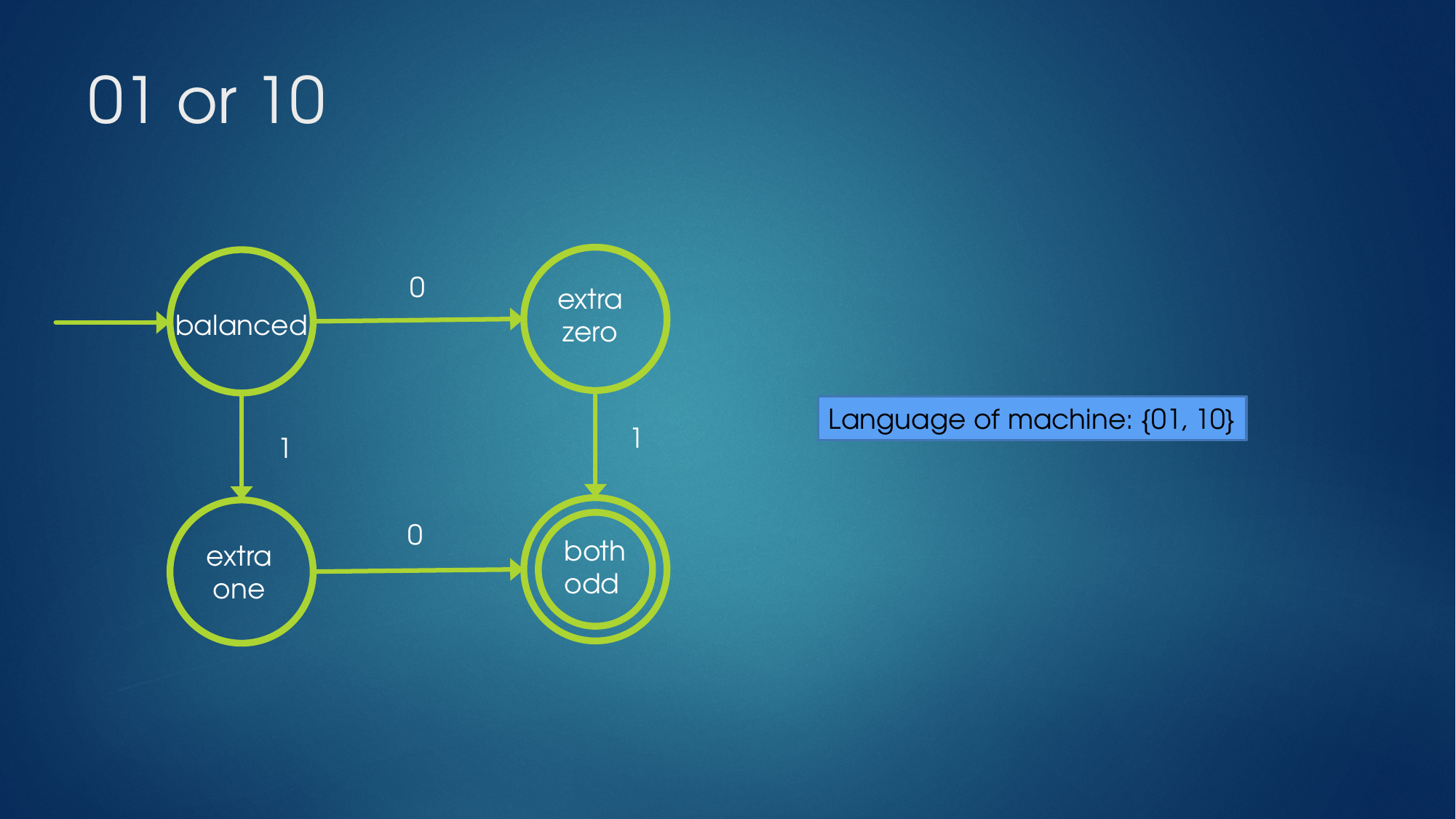

# 01 or 10

0
extra
zero
balanced
Language of machine: {01, 10}
1
1

0

both
odd
extra
one